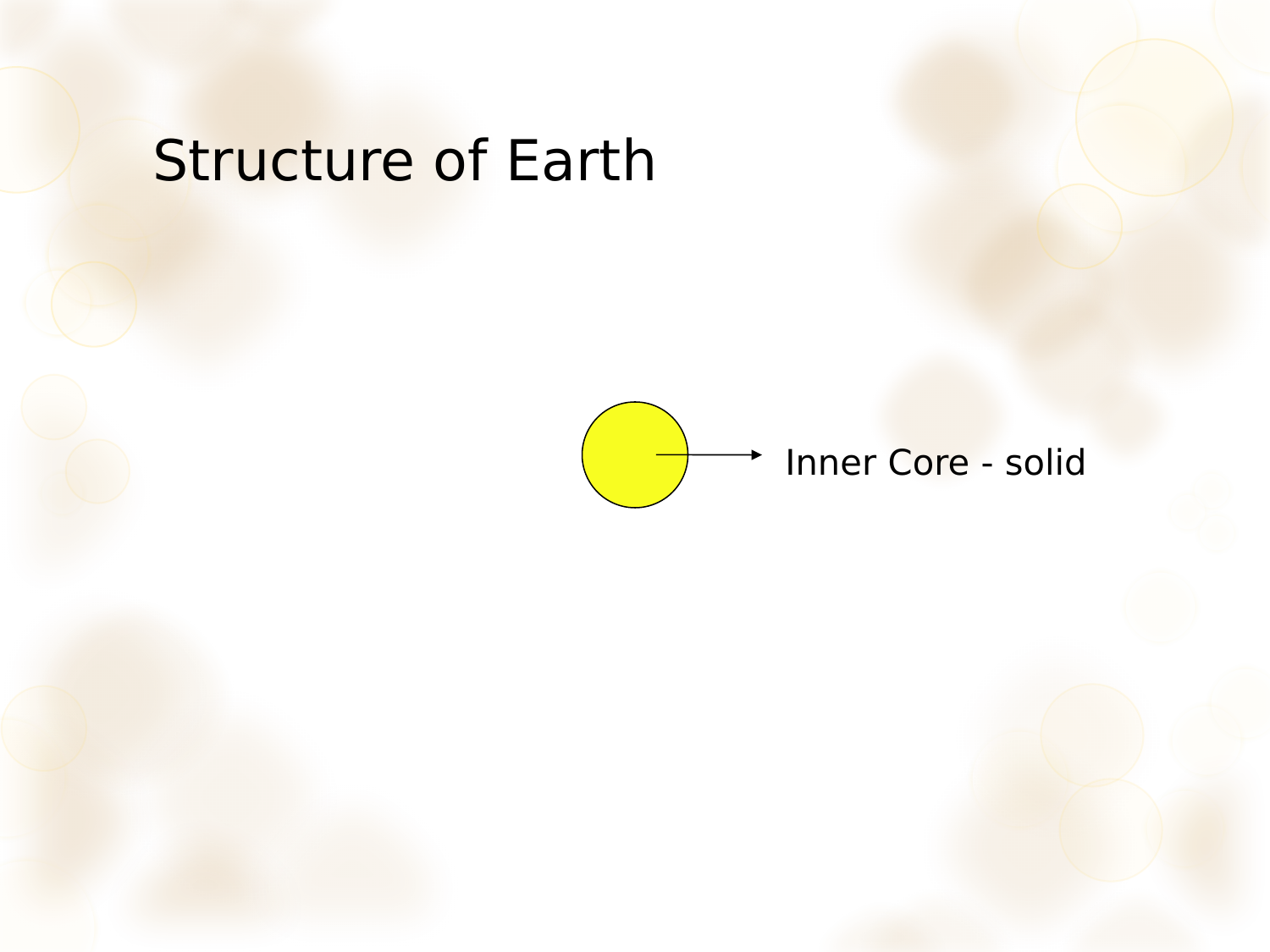

# Structure of Earth

Inner Core - solid